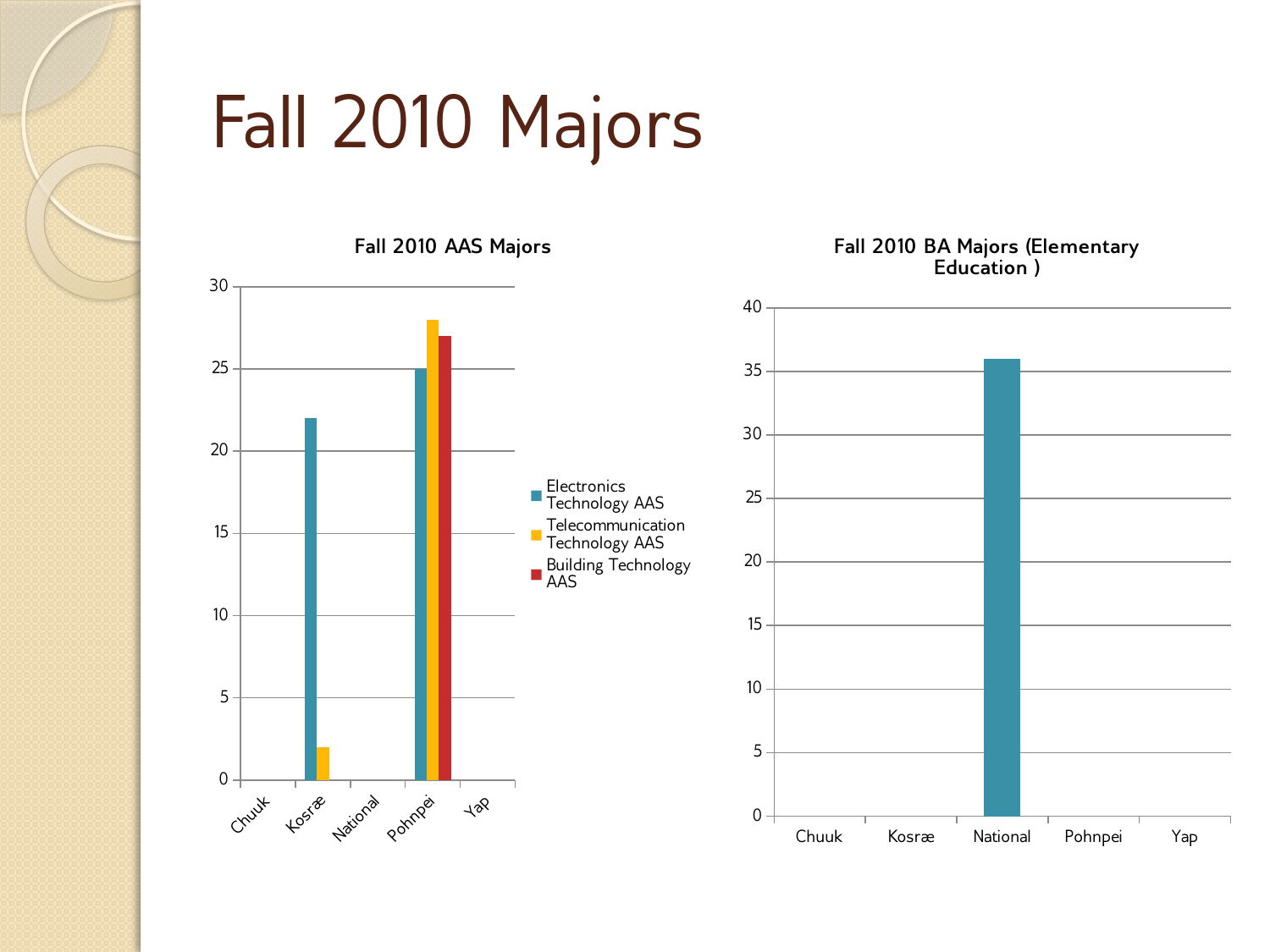

# Fall 2010 Majors

### Chart: Fall 2010 AAS Majors

| Category | Electronics Technology AAS | Telecommunication Technology AAS | Building Technology AAS |
|---|---|---|---|
| Chuuk | None | None | None |
| Kosrae | 22.0 | 2.0 | None |
| National | None | None | None |
| Pohnpei | 25.0 | 28.0 | 27.0 |
| Yap | None | None | None |

### Chart: Fall 2010 BA Majors (Elementary Education )

| Category | Elementary Education BA |
|---|---|
| Chuuk | None |
| Kosrae | None |
| National | 36.0 |
| Pohnpei | None |
| Yap | None |